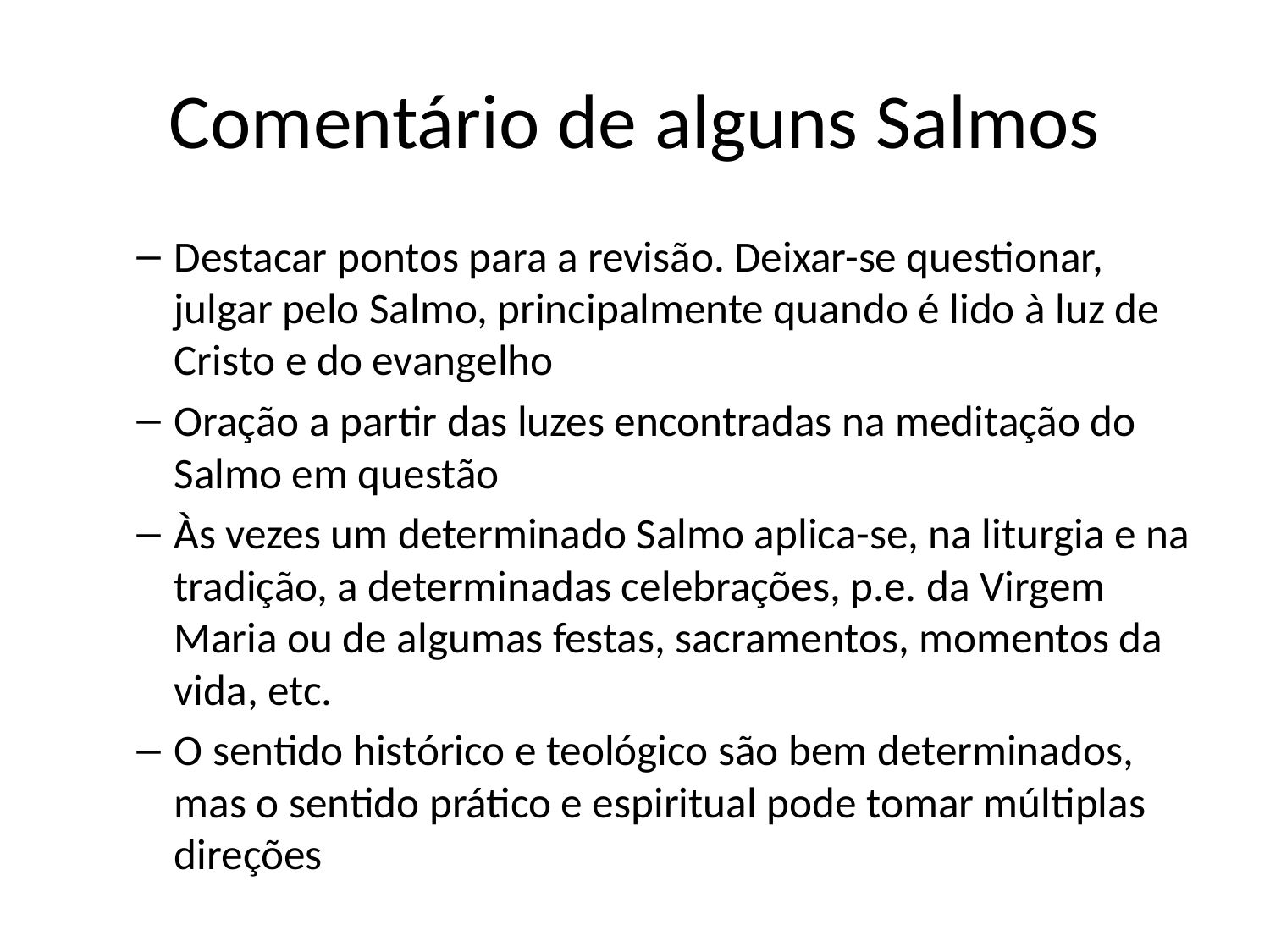

# Comentário de alguns Salmos
Destacar pontos para a revisão. Deixar-se questionar, julgar pelo Salmo, principalmente quando é lido à luz de Cristo e do evangelho
Oração a partir das luzes encontradas na meditação do Salmo em questão
Às vezes um determinado Salmo aplica-se, na liturgia e na tradição, a determinadas celebrações, p.e. da Virgem Maria ou de algumas festas, sacramentos, momentos da vida, etc.
O sentido histórico e teológico são bem determinados, mas o sentido prático e espiritual pode tomar múltiplas direções